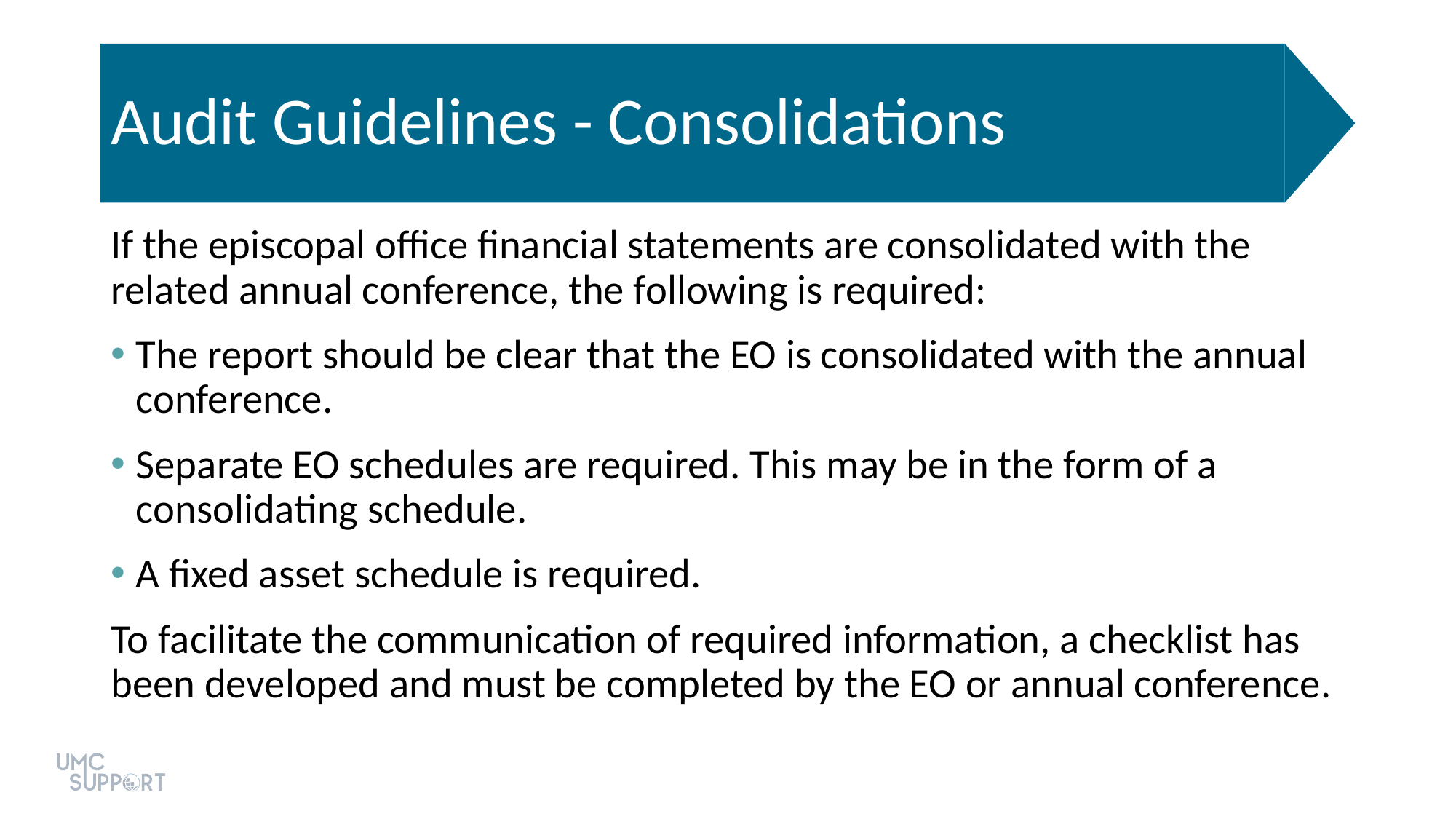

# Audit Guidelines - Consolidations
If the episcopal office financial statements are consolidated with the related annual conference, the following is required:
The report should be clear that the EO is consolidated with the annual conference.
Separate EO schedules are required. This may be in the form of a consolidating schedule.
A fixed asset schedule is required.
To facilitate the communication of required information, a checklist has been developed and must be completed by the EO or annual conference.